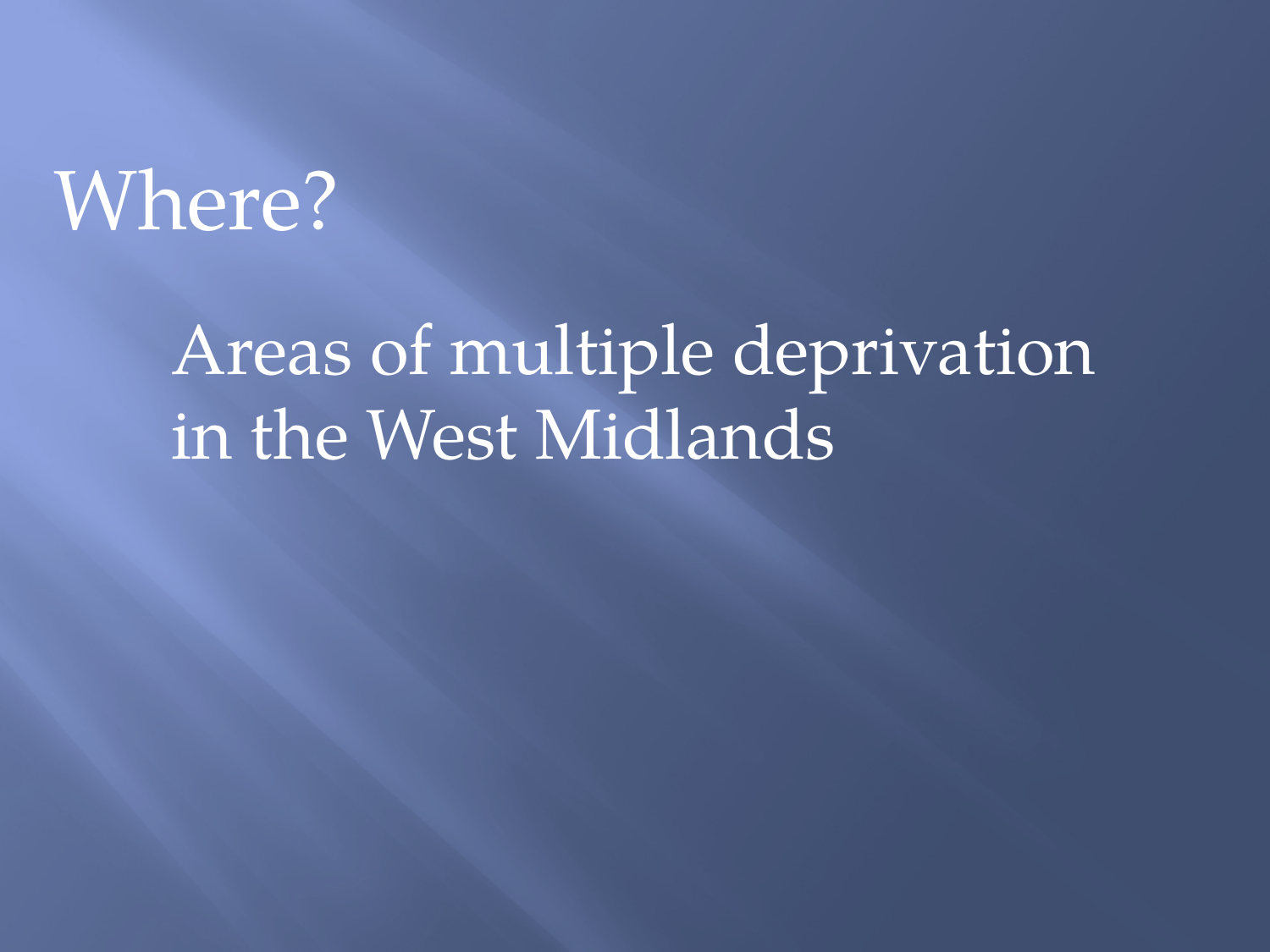

Where?
Areas of multiple deprivation
in the West Midlands